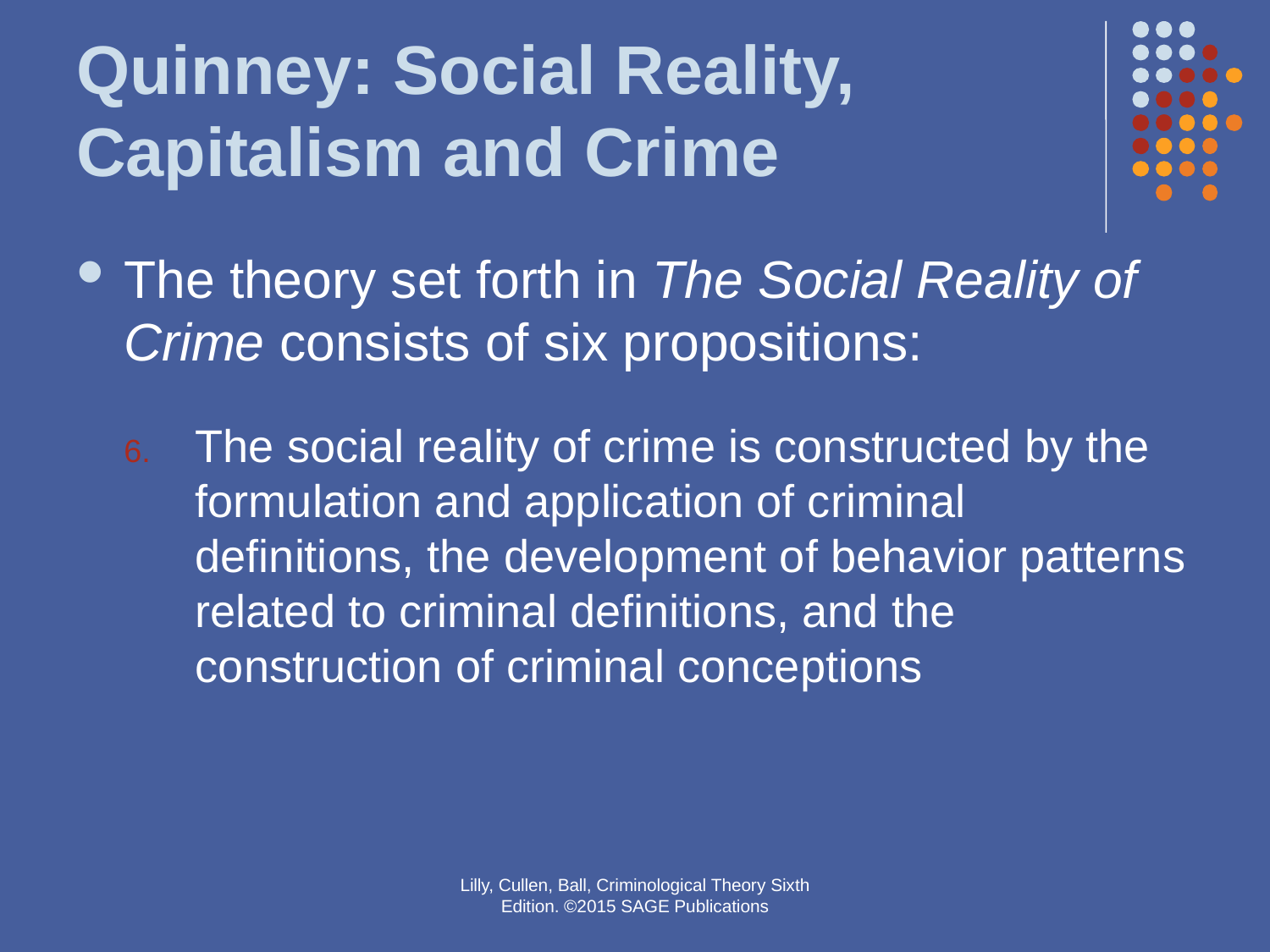

# Quinney: Social Reality, Capitalism and Crime
The theory set forth in The Social Reality of Crime consists of six propositions:

The social reality of crime is constructed by the formulation and application of criminal definitions, the development of behavior patterns related to criminal definitions, and the construction of criminal conceptions
Lilly, Cullen, Ball, Criminological Theory Sixth Edition. ©2015 SAGE Publications